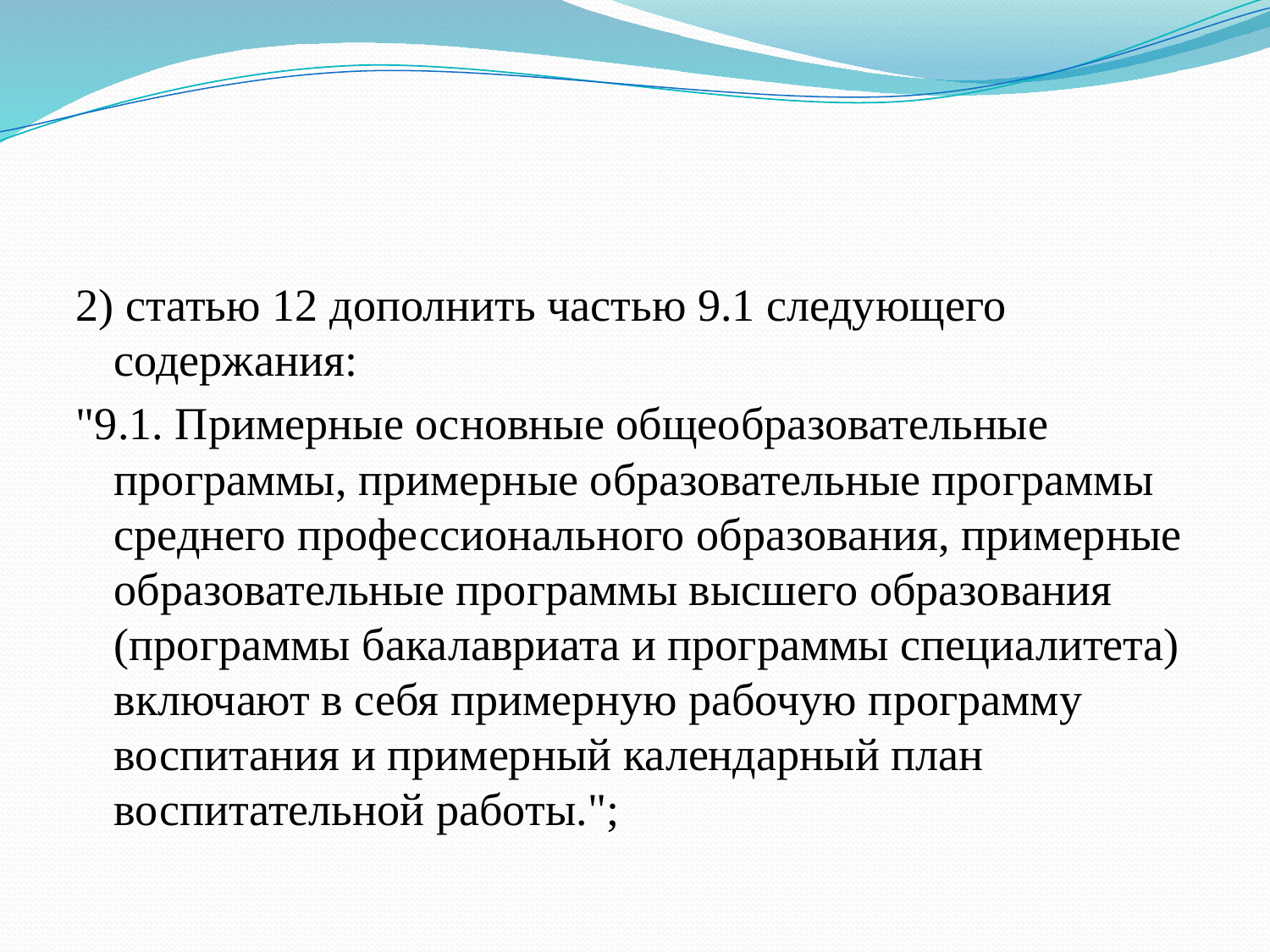

2) статью 12 дополнить частью 9.1 следующего содержания:
"9.1. Примерные основные общеобразовательные программы, примерные образовательные программы среднего профессионального образования, примерные образовательные программы высшего образования (программы бакалавриата и программы специалитета) включают в себя примерную рабочую программу воспитания и примерный календарный план воспитательной работы.";